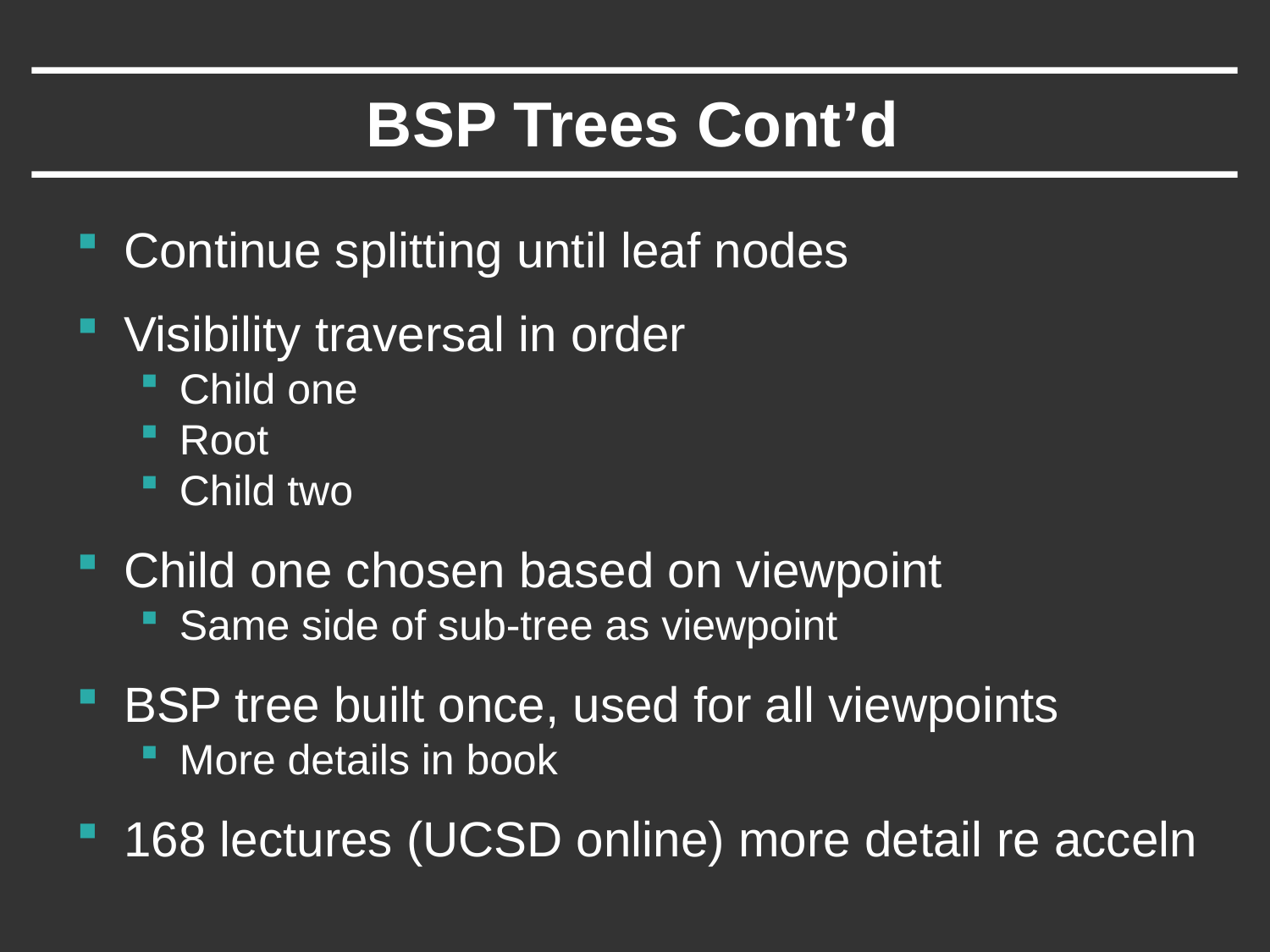

# BSP Trees Cont’d
Continue splitting until leaf nodes
Visibility traversal in order
Child one
Root
Child two
Child one chosen based on viewpoint
Same side of sub-tree as viewpoint
BSP tree built once, used for all viewpoints
More details in book
168 lectures (UCSD online) more detail re acceln